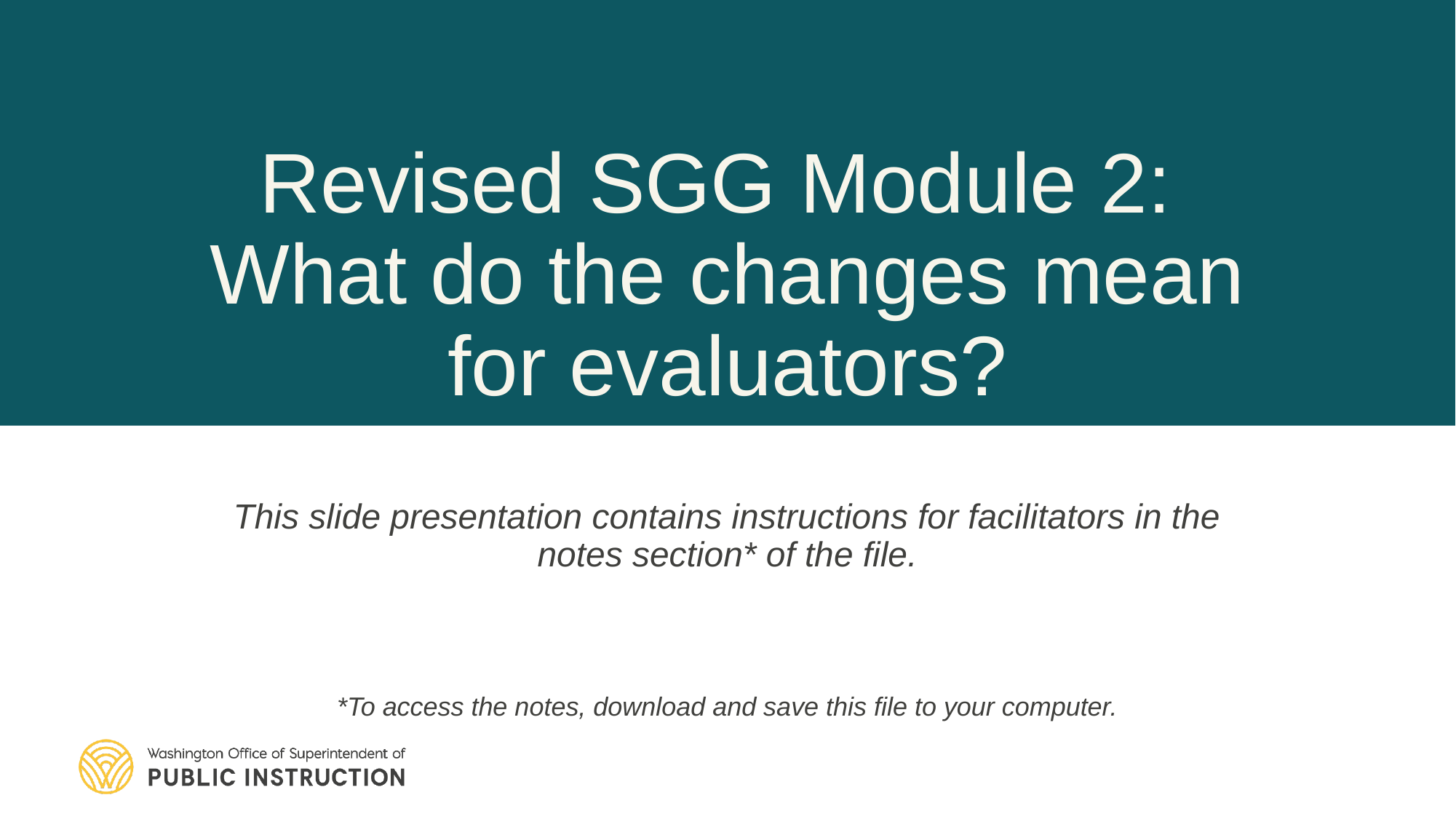

# Revised SGG Module 2: What do the changes mean for evaluators?

This slide presentation contains instructions for facilitators in the notes section* of the file.

*To access the notes, download and save this file to your computer.
1